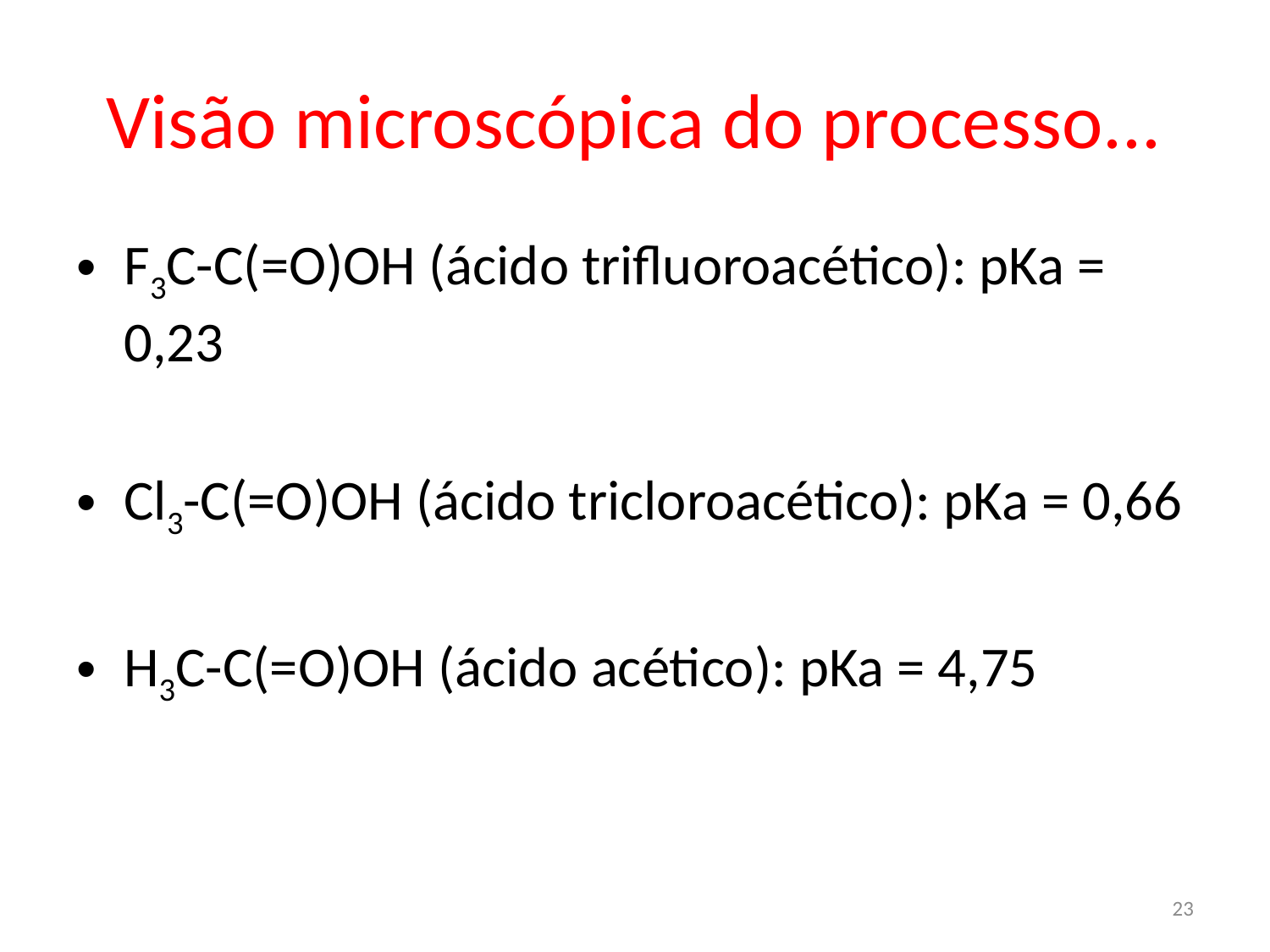

# Visão microscópica do processo...
F3C-C(=O)OH (ácido trifluoroacético): pKa = 0,23

Cl3-C(=O)OH (ácido tricloroacético): pKa = 0,66

H3C-C(=O)OH (ácido acético): pKa = 4,75

23